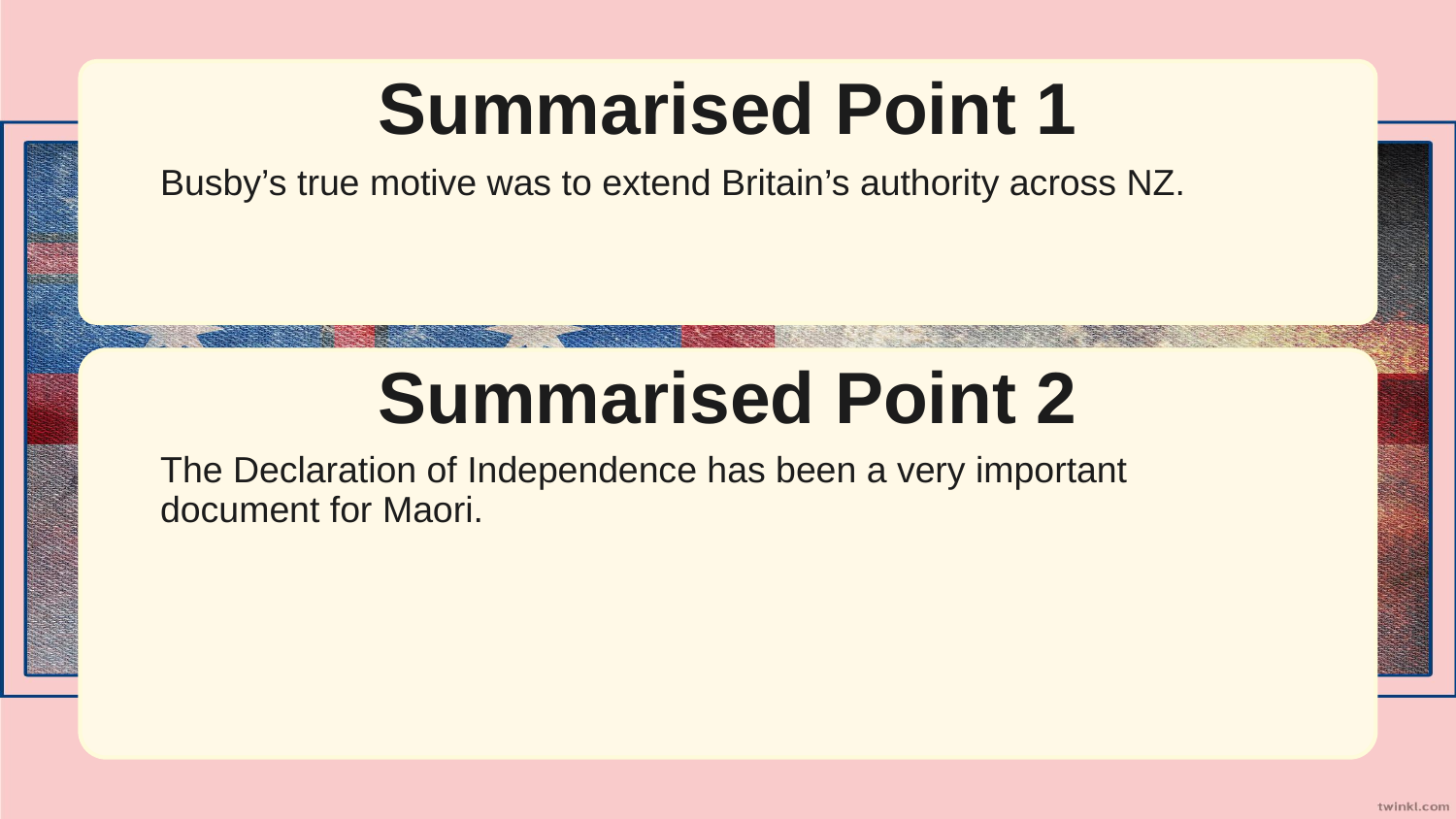

Summarised Point 1
Busby’s true motive was to extend Britain’s authority across NZ.
Summarised Point 2
The Declaration of Independence has been a very important document for Maori.